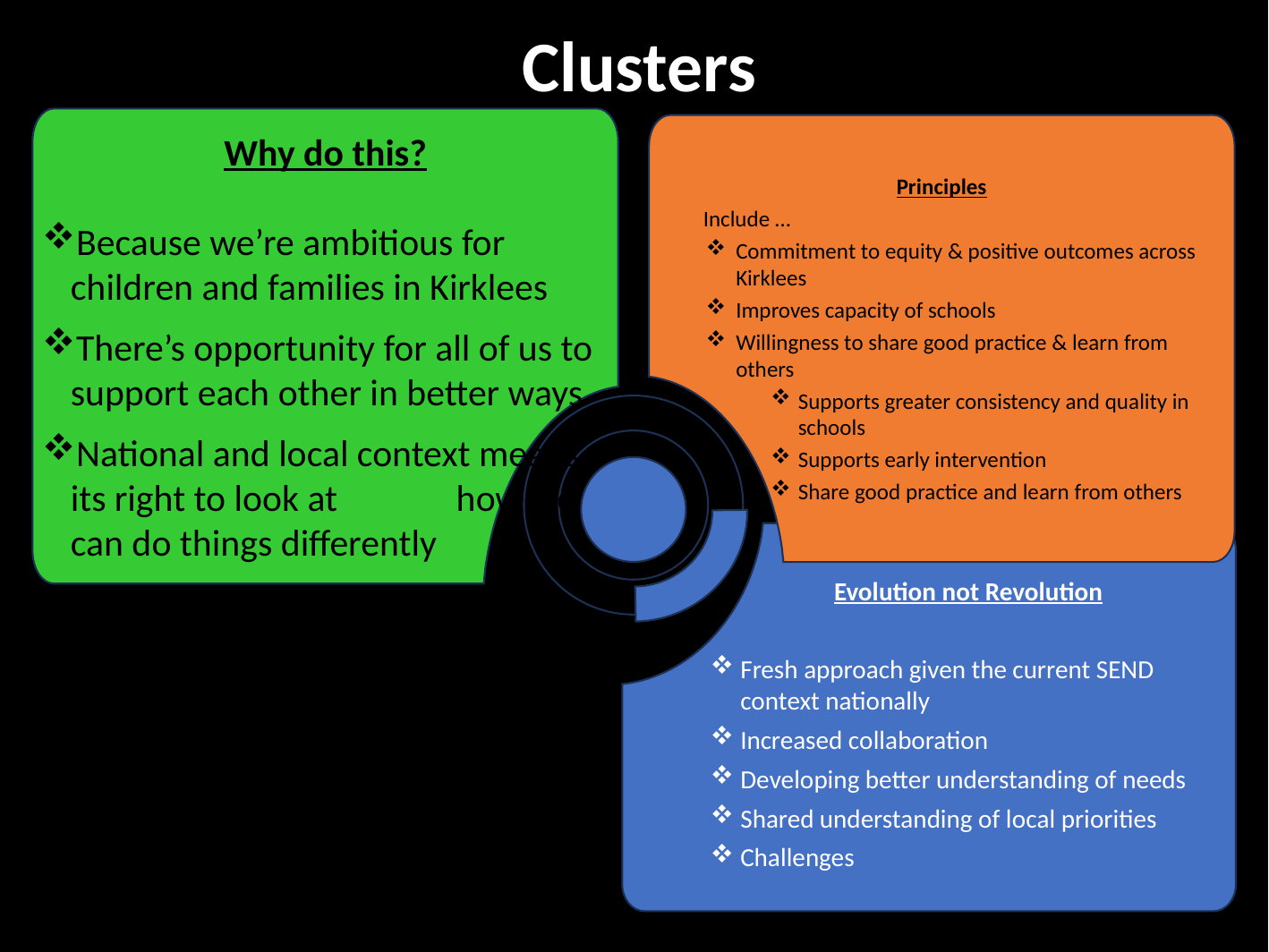

Clusters
Why do this?

Because we’re ambitious for children and families in Kirklees
There’s opportunity for all of us to support each other in better ways
National and local context means its right to look at              how we can do things differently
Principles
  Include …
Commitment to equity & positive outcomes across Kirklees
Improves capacity of schools
Willingness to share good practice & learn from others
Supports greater consistency and quality in schools
Supports early intervention
Share good practice and learn from others

Evolution not Revolution

Fresh approach given the current SEND context nationally
Increased collaboration
Developing better understanding of needs
Shared understanding of local priorities
Challenges